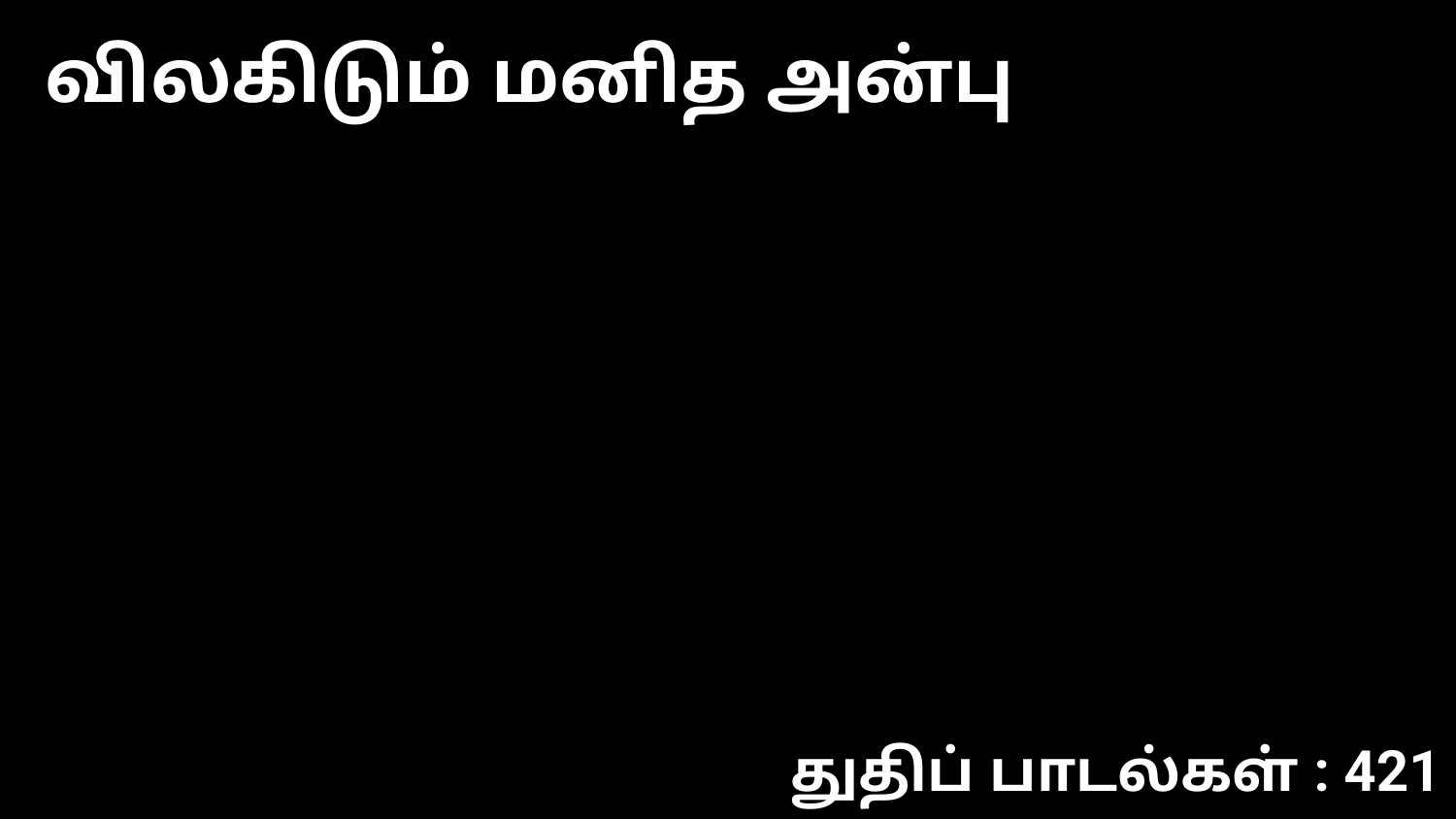

விலகிடும் மனித அன்பு
துதிப் பாடல்கள் : 421